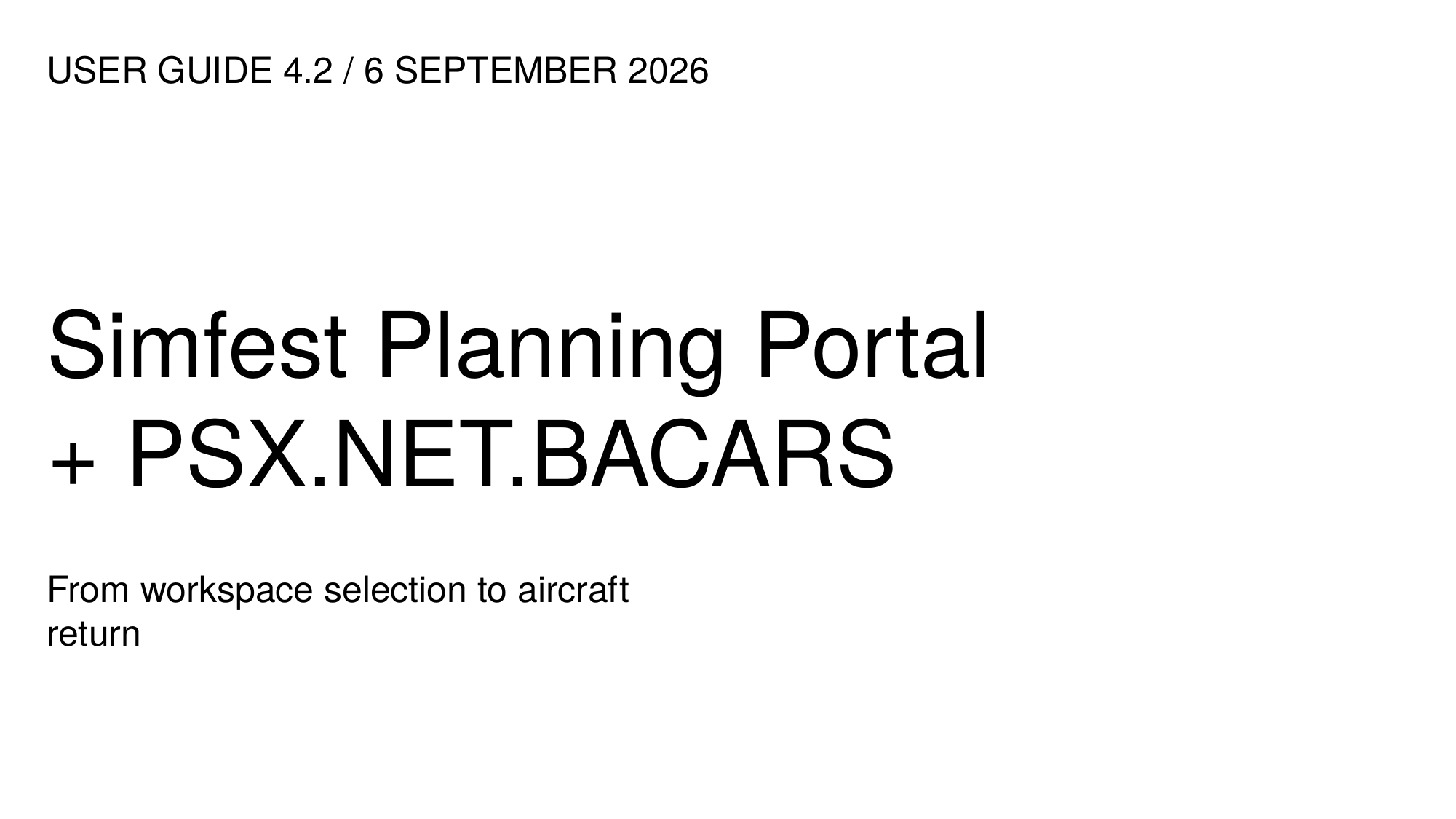

USER GUIDE 4.2 / 6 SEPTEMBER 2026
Simfest Planning Portal
+ PSX.NET.BACARS
From workspace selection to aircraft return